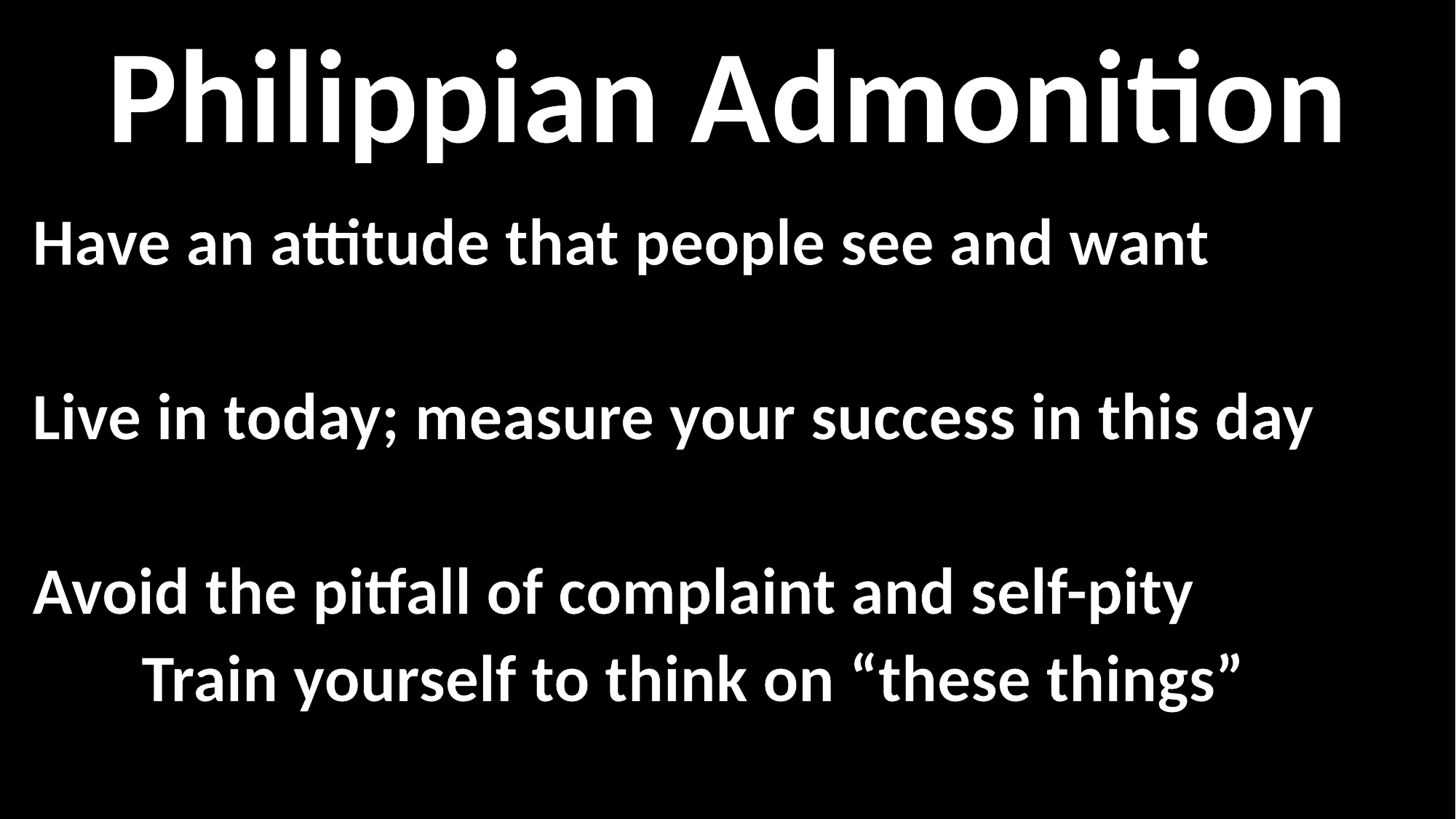

Philippian Admonition
Have an attitude that people see and want

Live in today; measure your success in this day

Avoid the pitfall of complaint and self-pity
	Train yourself to think on “these things”